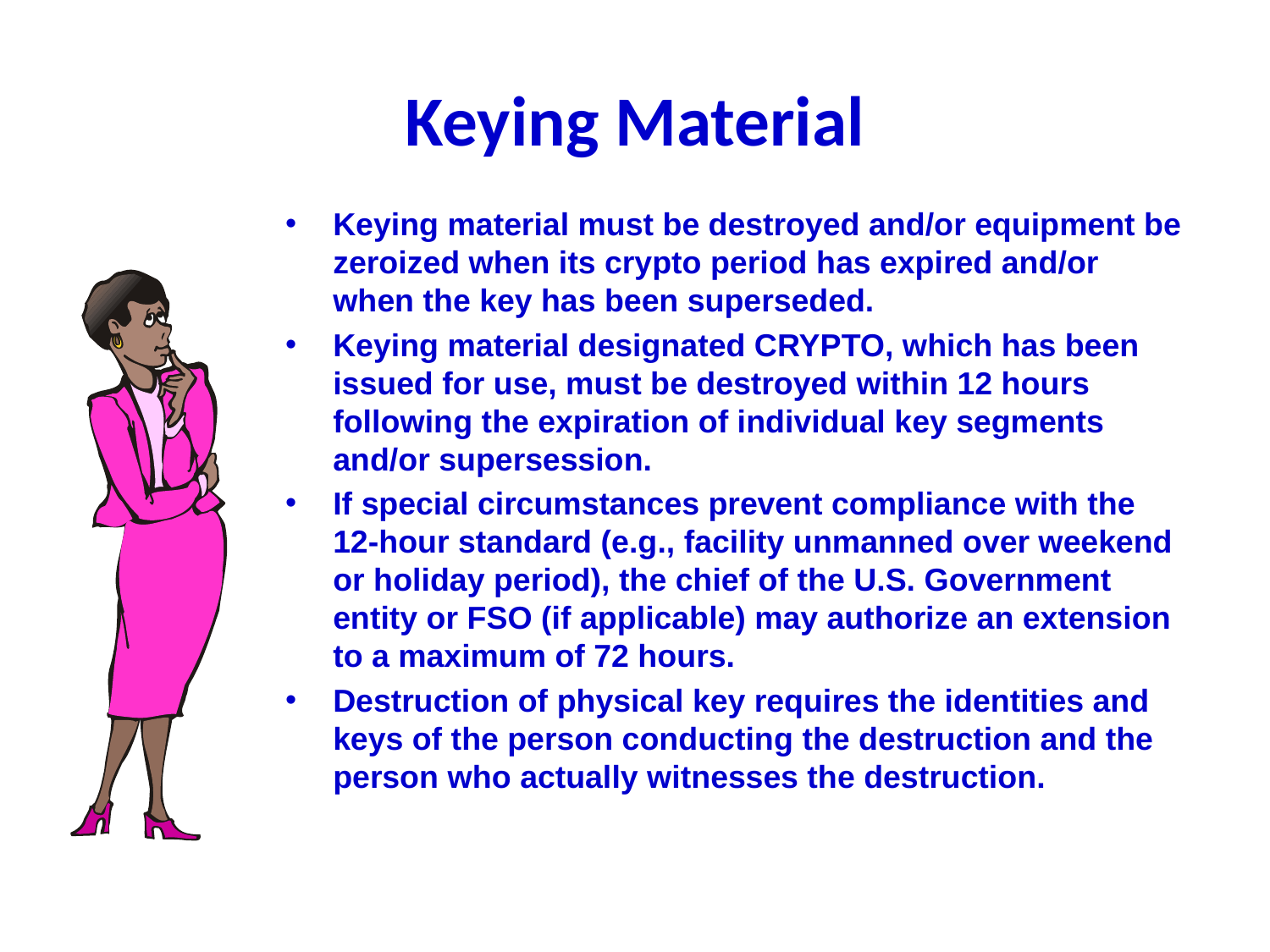

# Keying Material
Keying material must be destroyed and/or equipment be zeroized when its crypto period has expired and/or when the key has been superseded.
Keying material designated CRYPTO, which has been issued for use, must be destroyed within 12 hours following the expiration of individual key segments and/or supersession.
If special circumstances prevent compliance with the 12-hour standard (e.g., facility unmanned over weekend or holiday period), the chief of the U.S. Government entity or FSO (if applicable) may authorize an extension to a maximum of 72 hours.
Destruction of physical key requires the identities and keys of the person conducting the destruction and the person who actually witnesses the destruction.